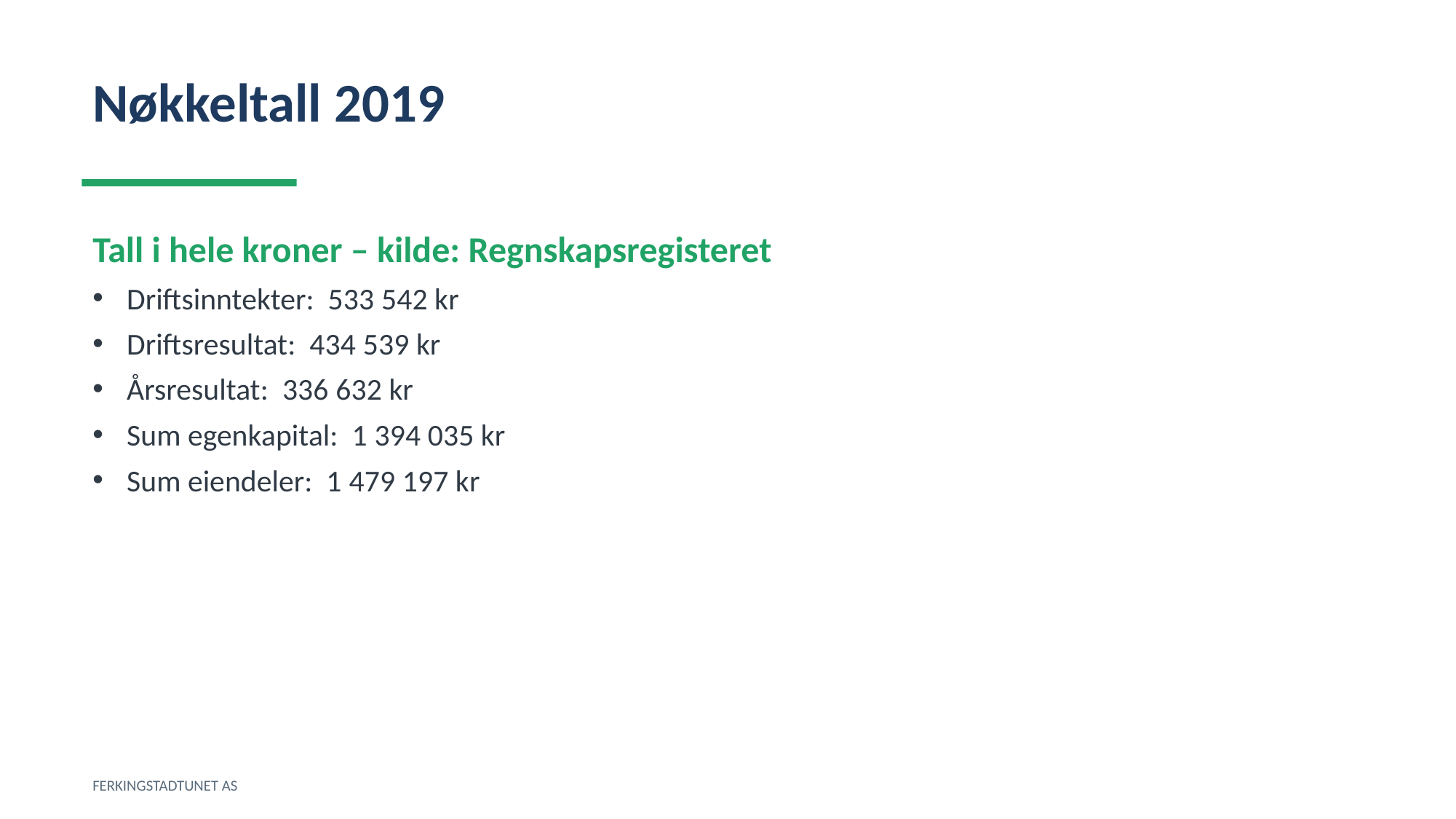

Nøkkeltall 2019

Tall i hele kroner – kilde: Regnskapsregisteret
Driftsinntekter:  533 542 kr
Driftsresultat:  434 539 kr
Årsresultat:  336 632 kr
Sum egenkapital:  1 394 035 kr
Sum eiendeler:  1 479 197 kr
FERKINGSTADTUNET AS